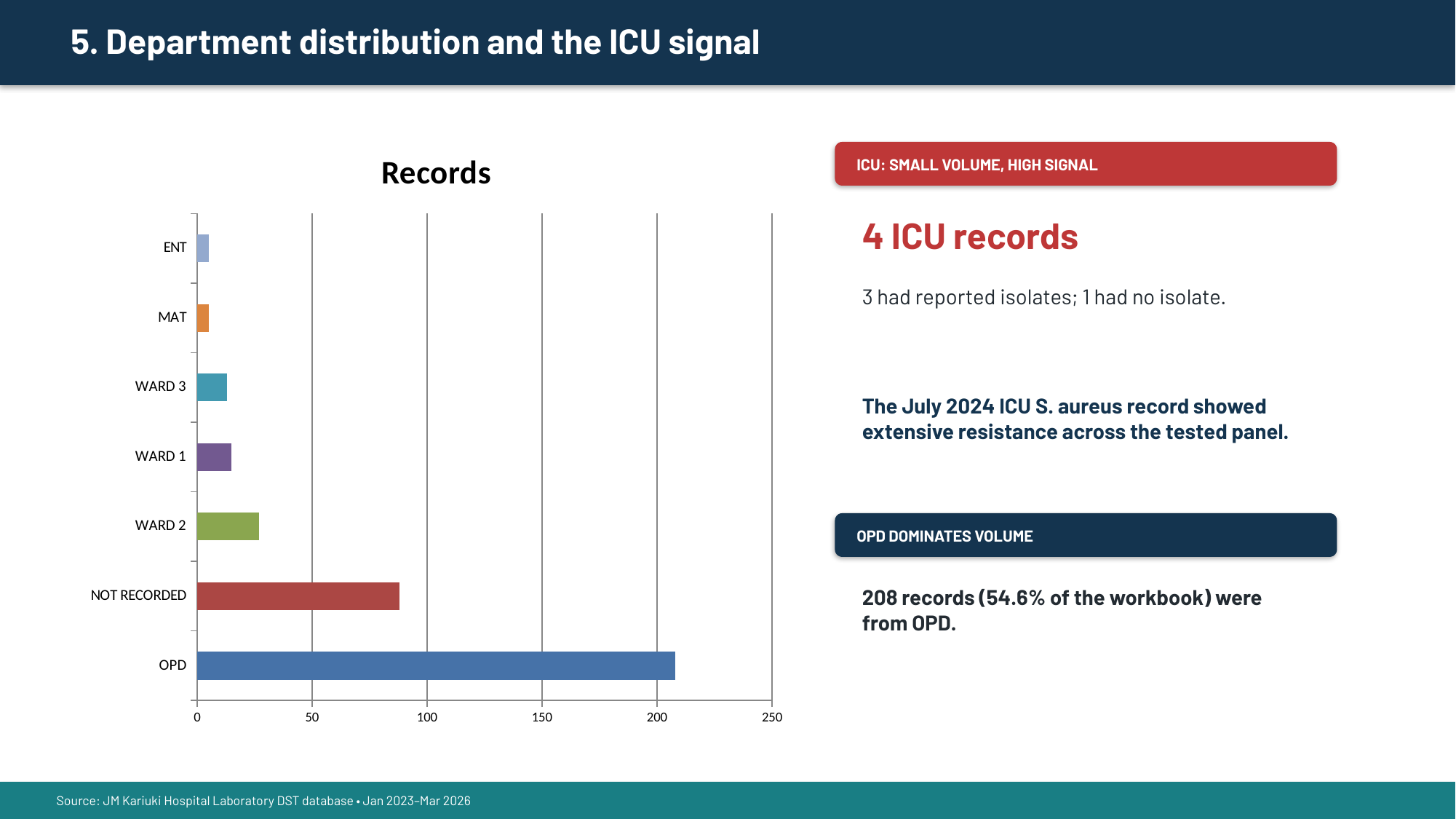

5. Department distribution and the ICU signal

### Chart:

| Category | Records |
|---|---|
| OPD | 208.0 |
| NOT RECORDED | 88.0 |
| WARD 2 | 27.0 |
| WARD 1 | 15.0 |
| WARD 3 | 13.0 |
| MAT | 5.0 |
| ENT | 5.0 |
ICU: SMALL VOLUME, HIGH SIGNAL
4 ICU records
3 had reported isolates; 1 had no isolate.
The July 2024 ICU S. aureus record showed extensive resistance across the tested panel.

OPD DOMINATES VOLUME
208 records (54.6% of the workbook) were from OPD.

Source: JM Kariuki Hospital Laboratory DST database • Jan 2023–Mar 2026